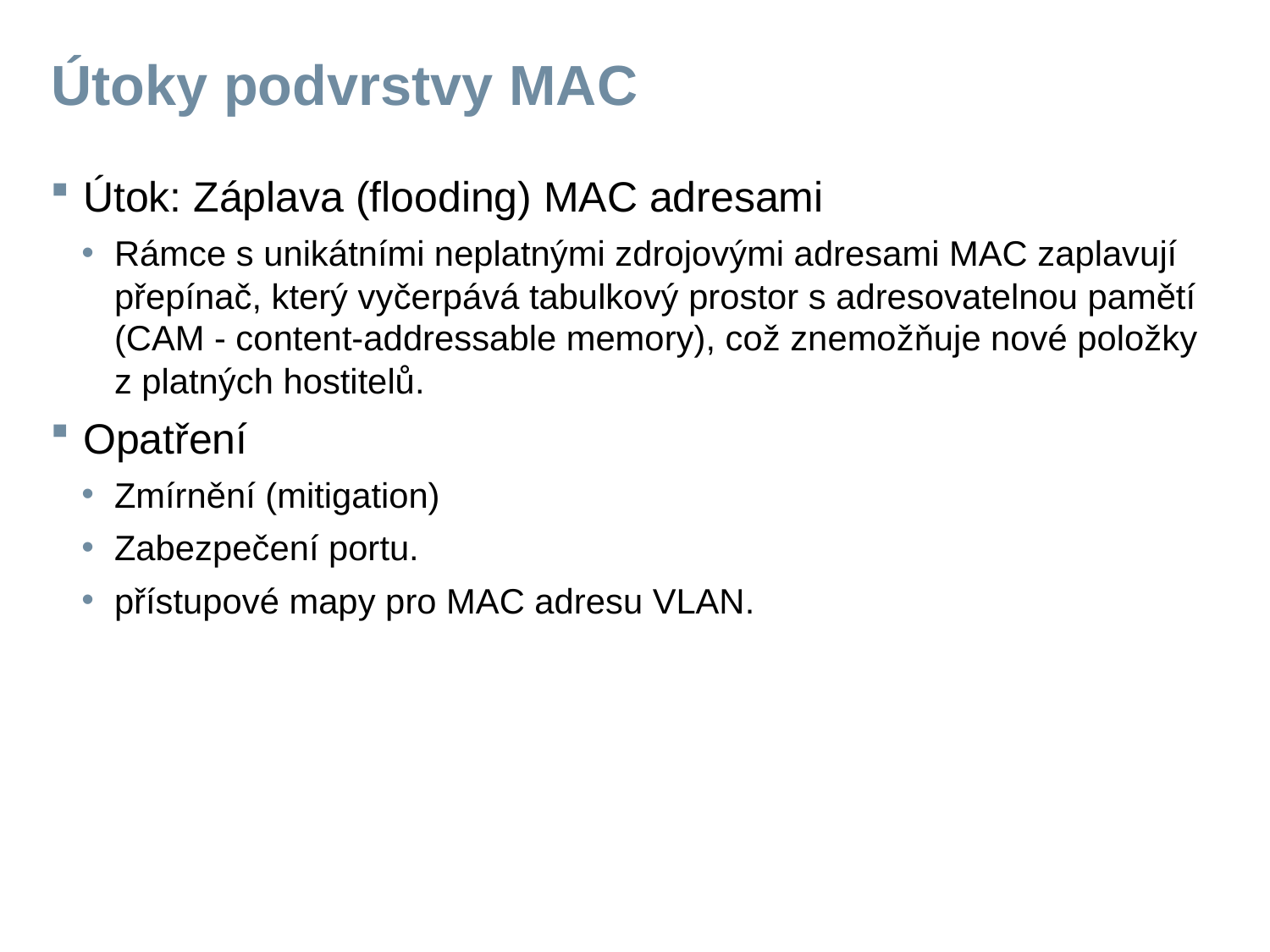

# Útoky podvrstvy MAC
Útok: Záplava (flooding) MAC adresami
Rámce s unikátními neplatnými zdrojovými adresami MAC zaplavují přepínač, který vyčerpává tabulkový prostor s adresovatelnou pamětí (CAM - content-addressable memory), což znemožňuje nové položky z platných hostitelů.
Opatření
Zmírnění (mitigation)
Zabezpečení portu.
přístupové mapy pro MAC adresu VLAN.